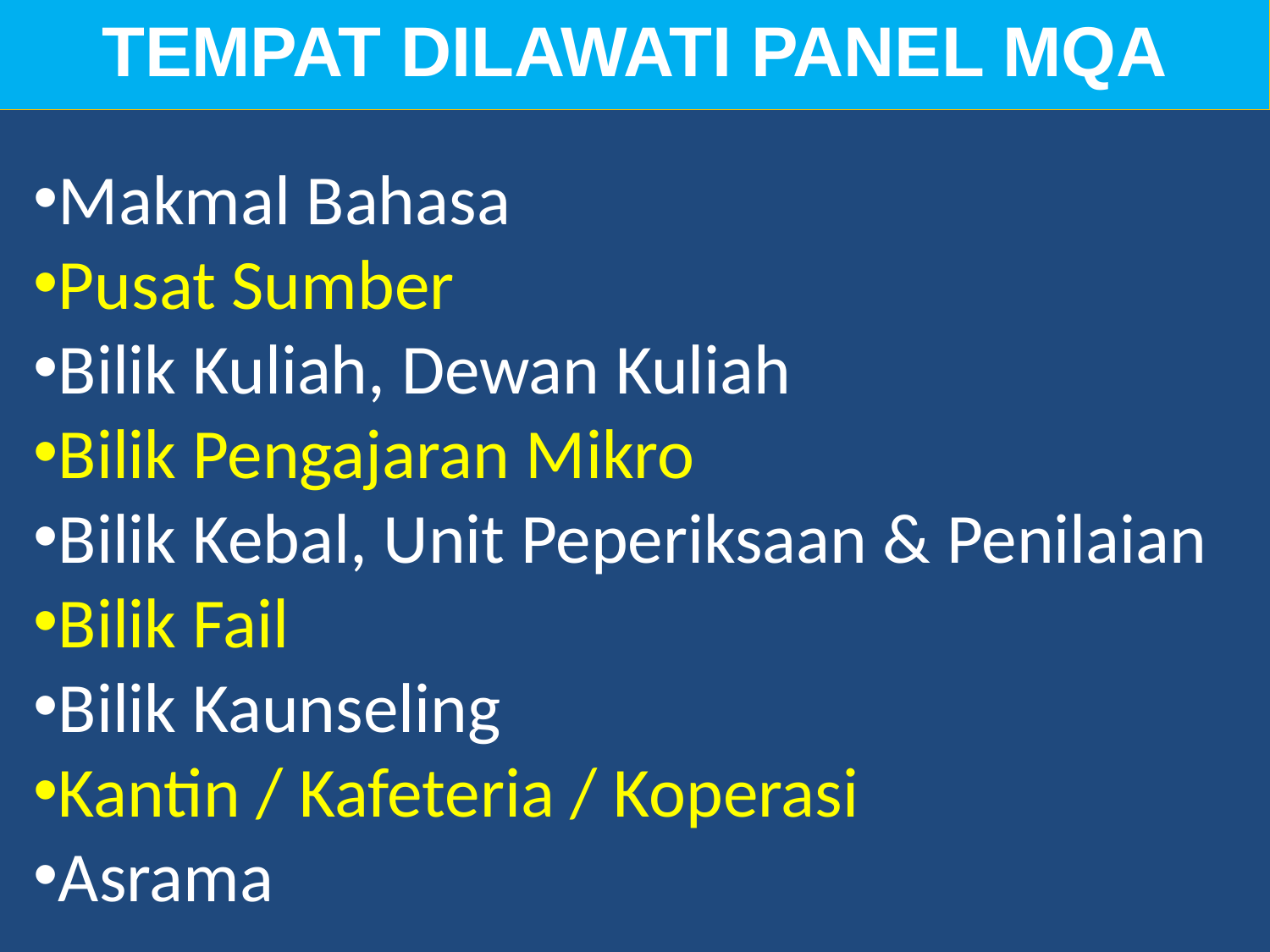

TEMPAT DILAWATI PANEL MQA
Makmal Bahasa
Pusat Sumber
Bilik Kuliah, Dewan Kuliah
Bilik Pengajaran Mikro
Bilik Kebal, Unit Peperiksaan & Penilaian
Bilik Fail
Bilik Kaunseling
Kantin / Kafeteria / Koperasi
Asrama